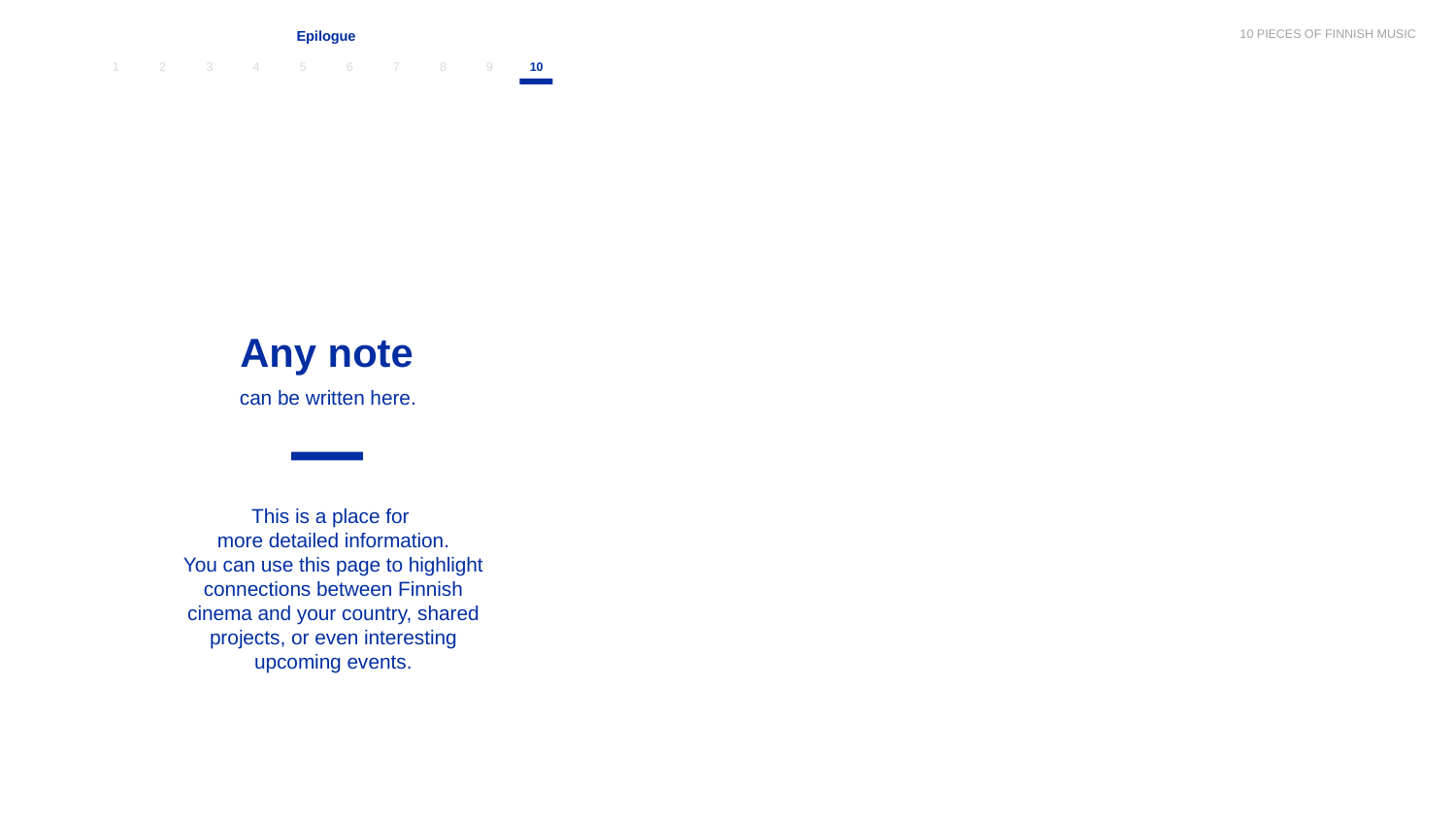

Epilogue
10 PIECES OF FINNISH MUSIC
1
2
3
4
5
6
7
8
9
10

Photo: xxx
Any note
can be written here.

This is a place for
more detailed information.
You can use this page to highlight connections between Finnish cinema and your country, shared projects, or even interesting upcoming events.